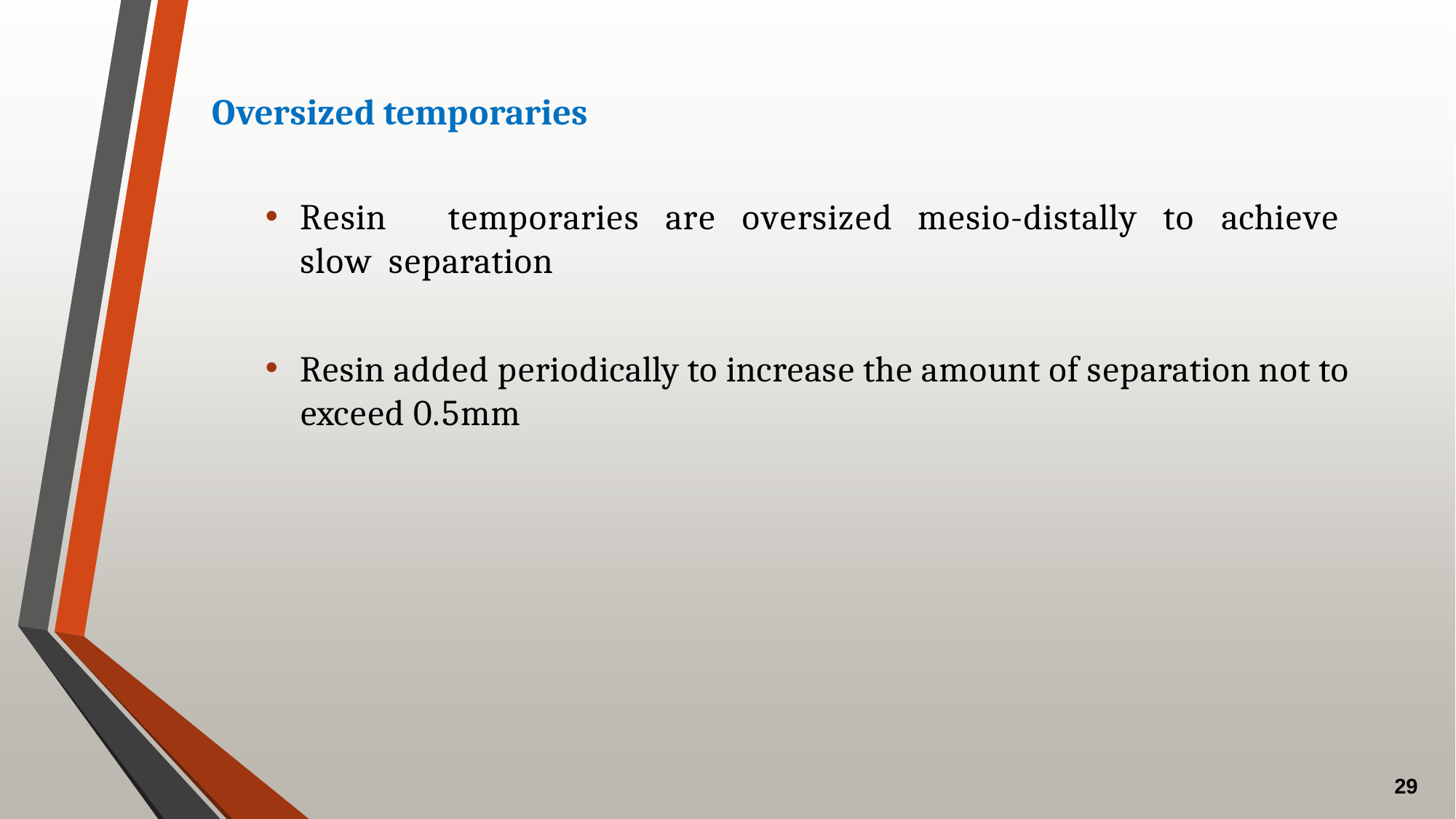

# Oversized temporaries
Resin	temporaries	are	oversized	mesio-distally	to	achieve	slow  separation

Resin added periodically to increase the amount of separation not to  exceed 0.5mm
29